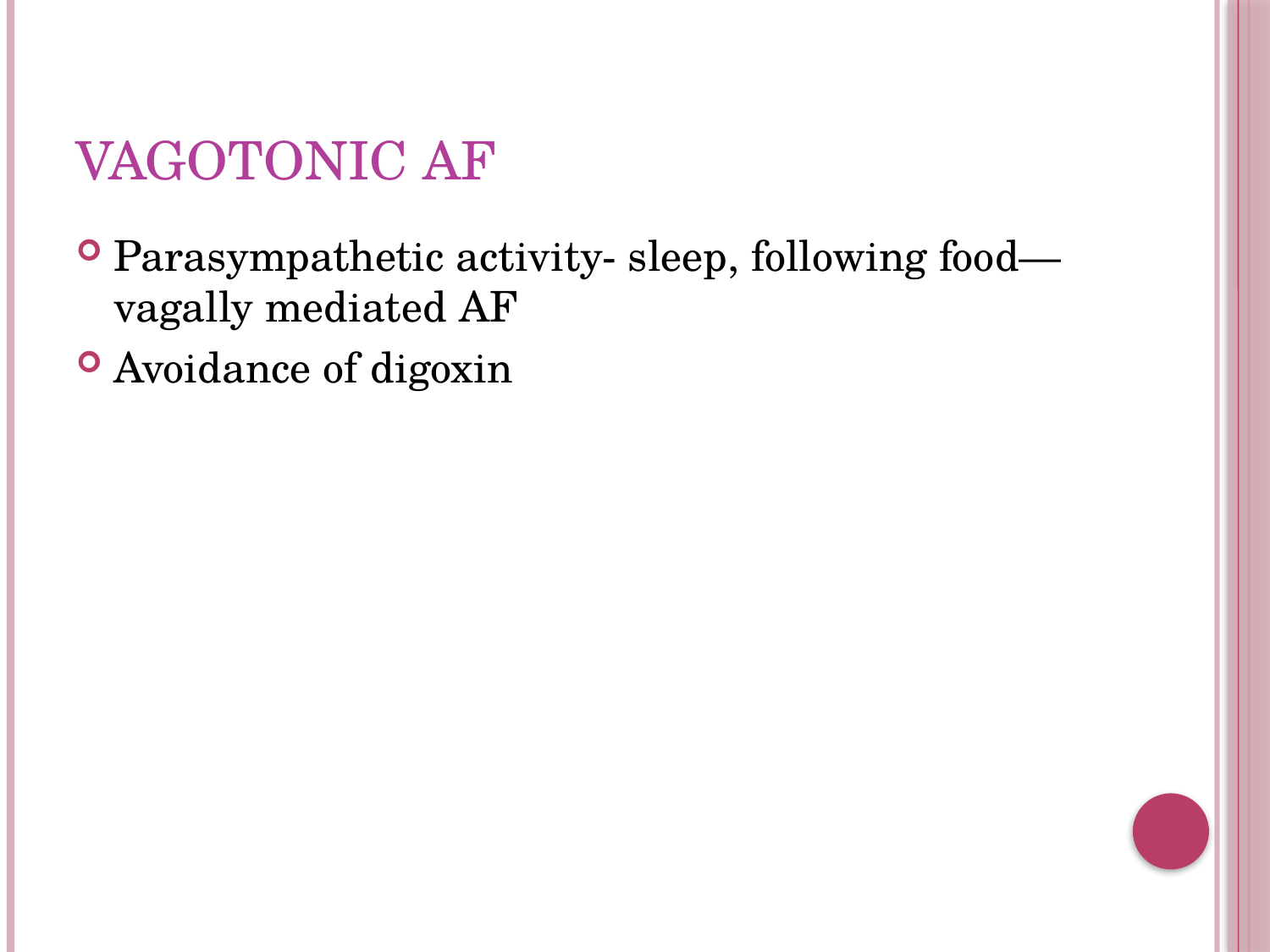

# Vagotonic af
Parasympathetic activity- sleep, following food—vagally mediated AF
Avoidance of digoxin